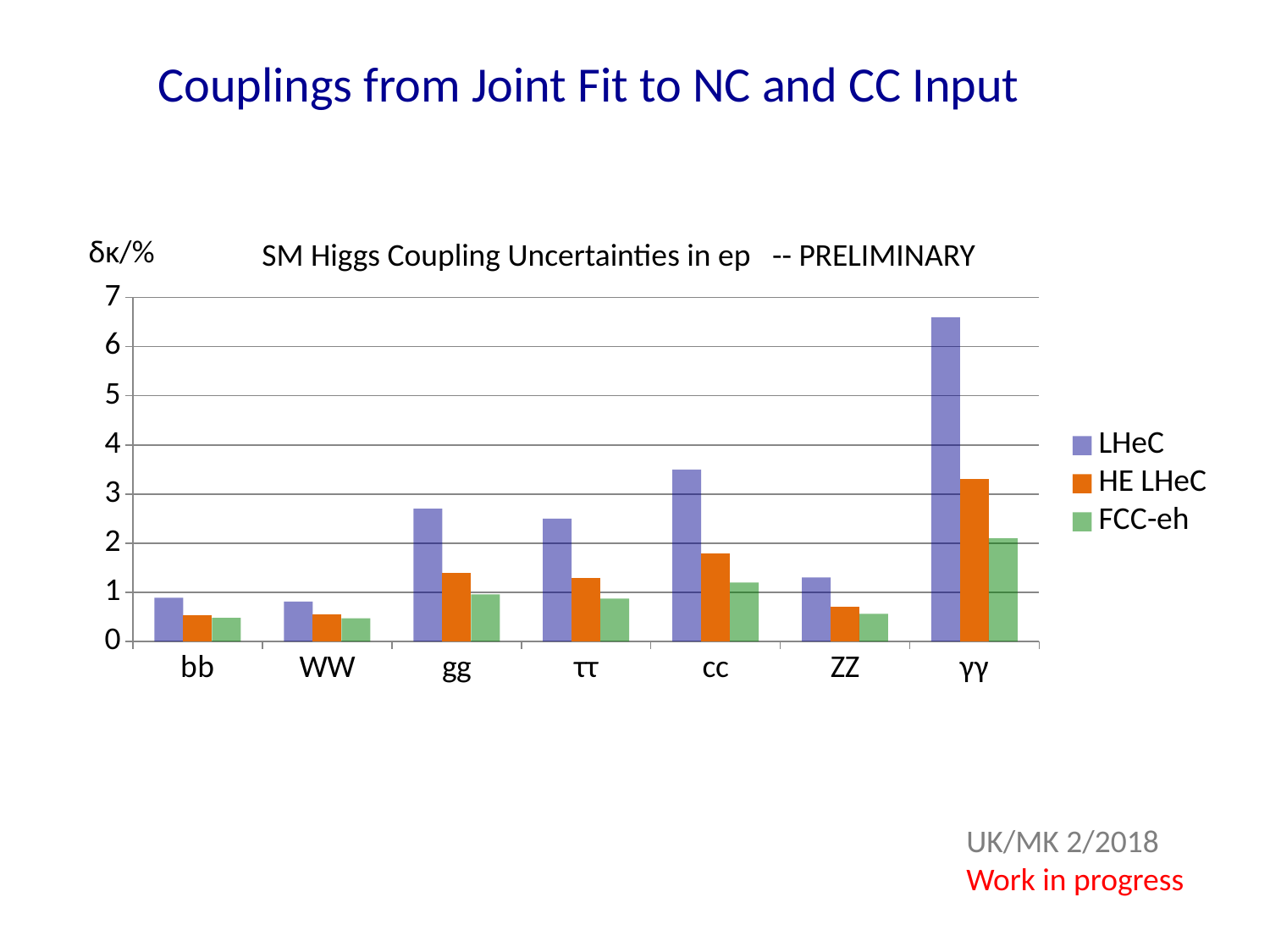

Couplings from Joint Fit to NC and CC Input
δκ/%
SM Higgs Coupling Uncertainties in ep   -- PRELIMINARY

### Chart

| Category | LHeC | HE LHeC | FCC-eh |
|---|---|---|---|
| bb | 0.89 | 0.54 | 0.48 |
| WW | 0.81 | 0.55 | 0.47 |
| gg | 2.7 | 1.4 | 0.96 |
| ττ | 2.5 | 1.3 | 0.87 |
| cc | 3.5 | 1.8 | 1.2 |
| ZZ | 1.3 | 0.7 | 0.56 |
| γγ | 6.6 | 3.3 | 2.1 |
UK/MK 2/2018
Work in progress